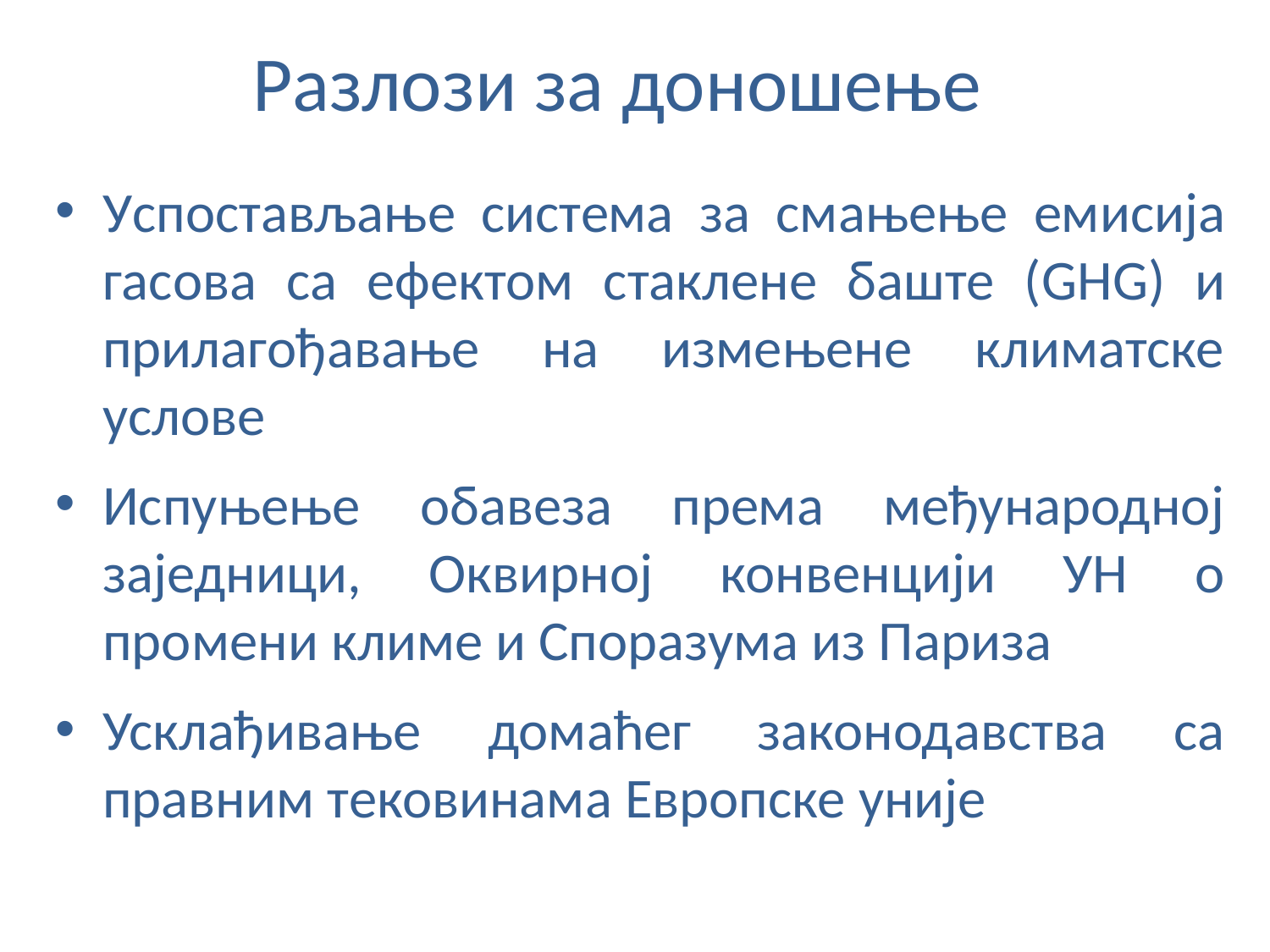

# Разлози за доношење
Успостављање система за смањење емисија гасова са ефектом стаклене баште (GHG) и прилагођавање на измењене климатске услове
Испуњење обавеза према међународној заједници, Оквирној конвенцији УН о промени климе и Споразума из Париза
Усклађивање домаћег законодавства са правним тековинама Европске уније